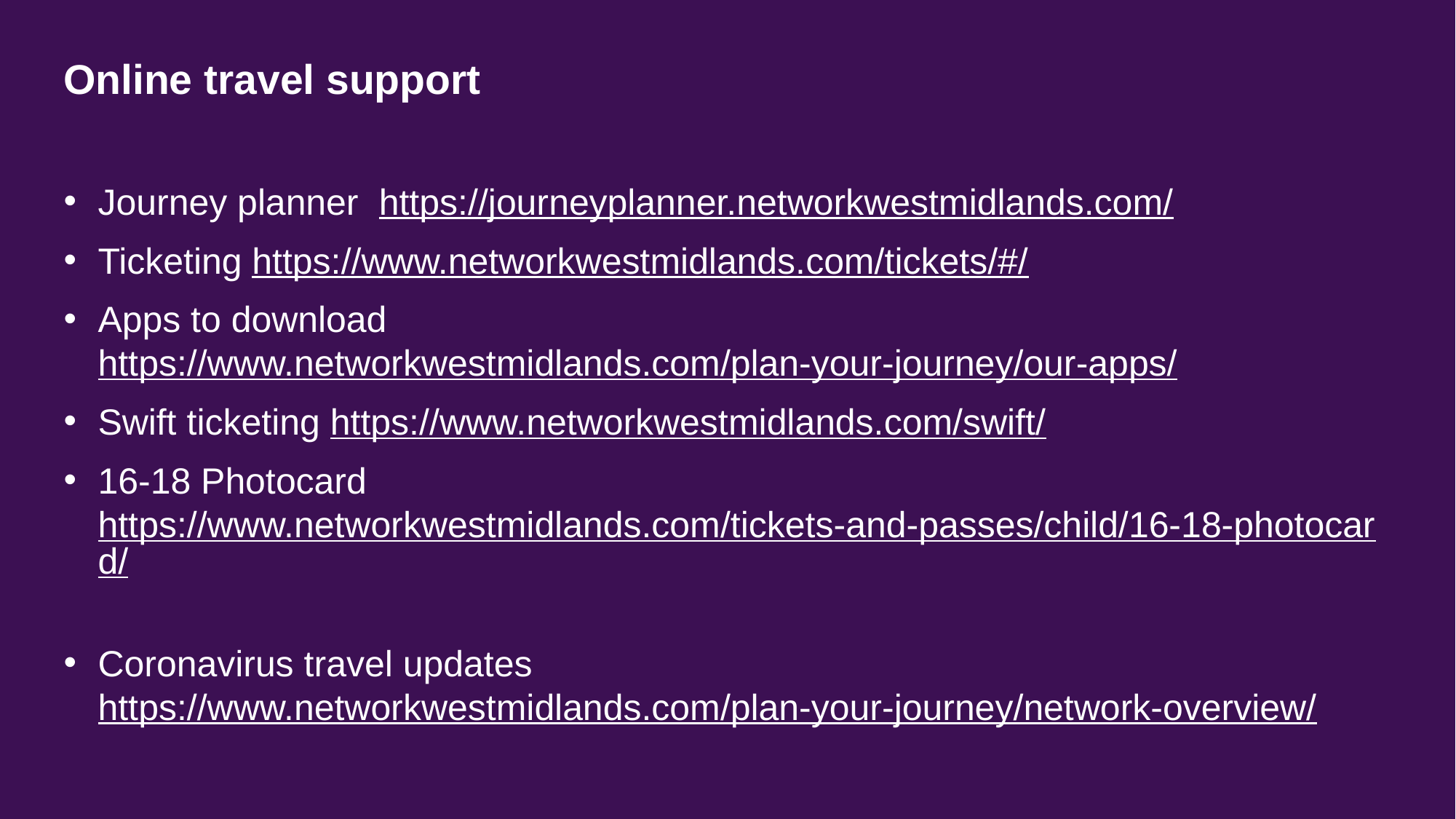

# Online travel support
Journey planner  https://journeyplanner.networkwestmidlands.com/
Ticketing https://www.networkwestmidlands.com/tickets/#/
Apps to download https://www.networkwestmidlands.com/plan-your-journey/our-apps/
Swift ticketing https://www.networkwestmidlands.com/swift/
16-18 Photocard https://www.networkwestmidlands.com/tickets-and-passes/child/16-18-photocard/
Coronavirus travel updates https://www.networkwestmidlands.com/plan-your-journey/network-overview/